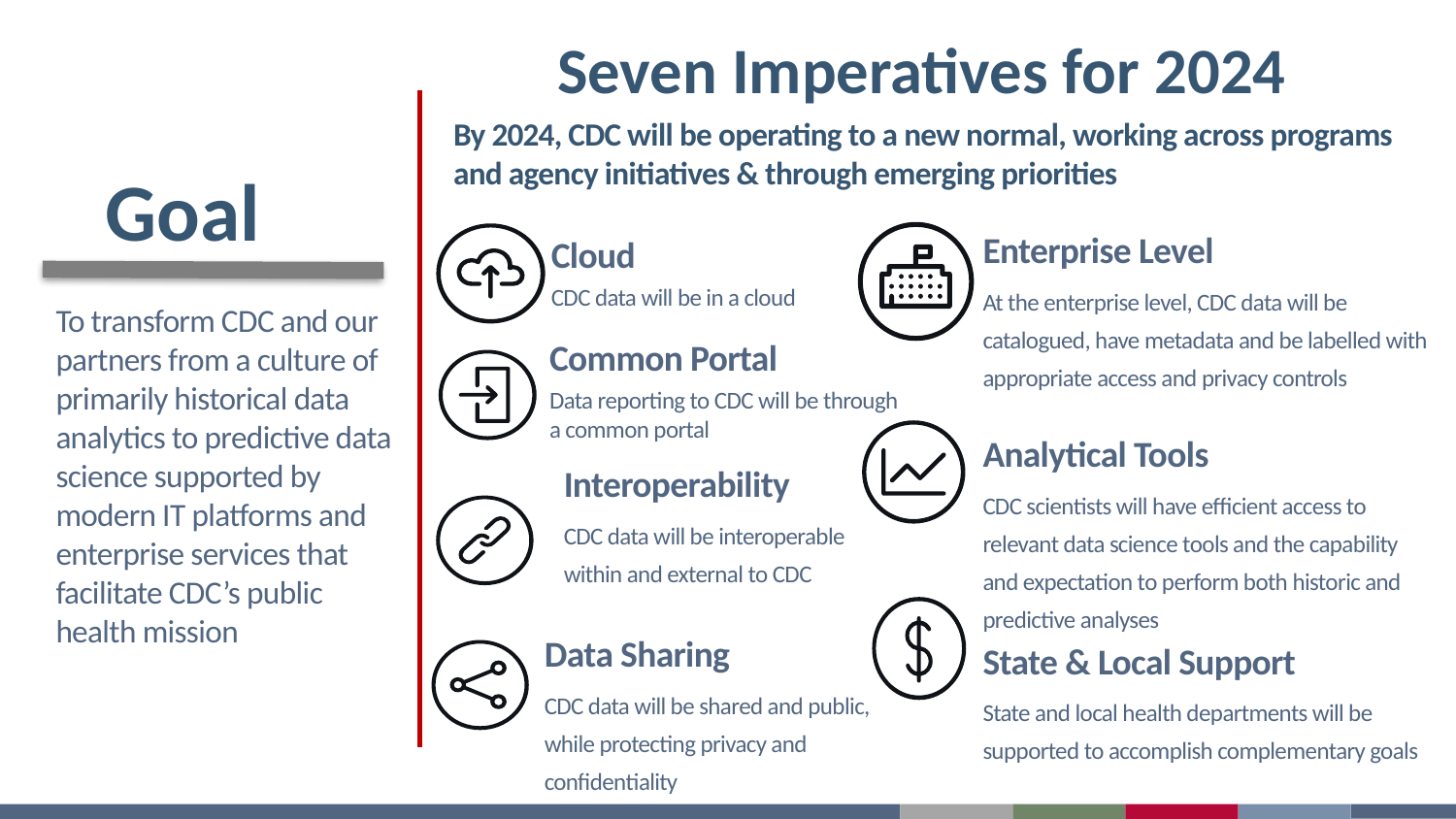

Seven Imperatives for 2024
# Goal
By 2024, CDC will be operating to a new normal, working across programs  and agency initiatives & through emerging priorities

Enterprise Level
At the enterprise level, CDC data will be catalogued, have metadata and be labelled with appropriate access and privacy controls
Cloud
CDC data will be in a cloud

To transform CDC and our partners from a culture of primarily historical data analytics to predictive data science supported by modern IT platforms and enterprise services that facilitate CDC’s public health mission
Common Portal
Data reporting to CDC will be through a common portal

Analytical Tools
CDC scientists will have efficient access to relevant data science tools and the capability and expectation to perform both historic and predictive analyses
Interoperability
CDC data will be interoperable within and external to CDC

Data Sharing
CDC data will be shared and public, while protecting privacy and confidentiality

State & Local Support
State and local health departments will be supported to accomplish complementary goals